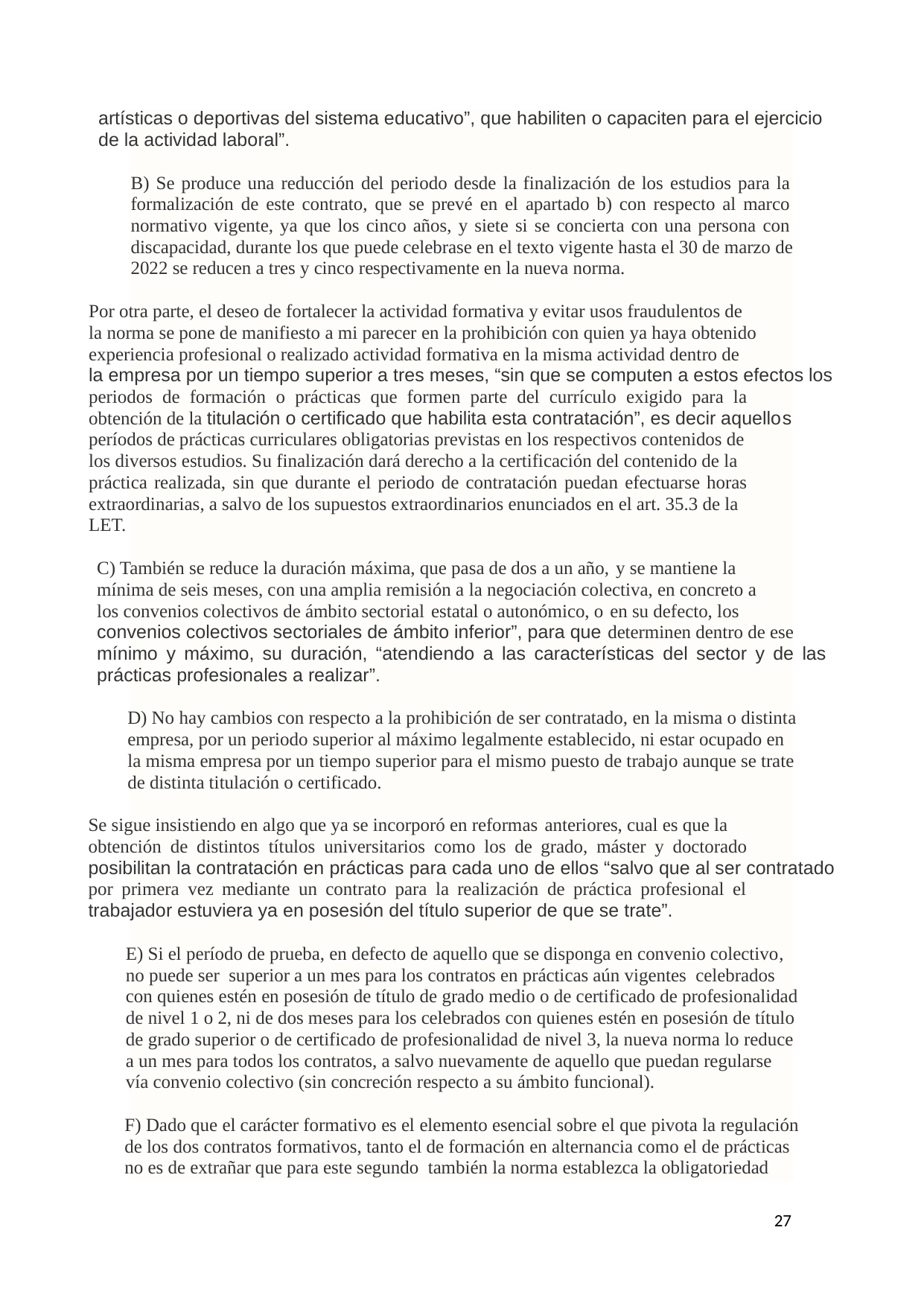

artísticas o deportivas del sistema educativo”, que habiliten o capaciten para el ejercicio
de la actividad laboral”.

B) Se produce una reducción del periodo desde la finalización de los estudios para la
formalización de este contrato, que se prevé en el apartado b) con respecto al marco
normativo vigente, ya que los cinco años, y siete si se concierta con una persona con
discapacidad, durante los que puede celebrase en el texto vigente hasta el 30 de marzo de
2022 se reducen a tres y cinco respectivamente en la nueva norma.

Por otra parte, el deseo de fortalecer la actividad formativa y evitar usos fraudulentos de
la norma se pone de manifiesto a mi parecer en la prohibición con quien ya haya obtenido
experiencia profesional o realizado actividad formativa en la misma actividad dentro de
la empresa por un tiempo superior a tres meses, “sin que se computen a estos efectos los
periodos de formación o prácticas que formen parte del currículo exigido para la
obtención de la titulación o certificado que habilita esta contratación”, es decir aquellos
períodos de prácticas curriculares obligatorias previstas en los respectivos contenidos de
los diversos estudios. Su finalización dará derecho a la certificación del contenido de la
práctica realizada, sin que durante el periodo de contratación puedan efectuarse horas
extraordinarias, a salvo de los supuestos extraordinarios enunciados en el art. 35.3 de la
LET.

C) También se reduce la duración máxima, que pasa de dos a un año, y se mantiene la
mínima de seis meses, con una amplia remisión a la negociación colectiva, en concreto a
los convenios colectivos de ámbito sectorial estatal o autonómico, o en su defecto, los
convenios colectivos sectoriales de ámbito inferior”, para que determinen dentro de ese
mínimo y máximo, su duración, “atendiendo a las características del sector y de las
prácticas profesionales a realizar”.

D) No hay cambios con respecto a la prohibición de ser contratado, en la misma o distinta
empresa, por un periodo superior al máximo legalmente establecido, ni estar ocupado en
la misma empresa por un tiempo superior para el mismo puesto de trabajo aunque se trate
de distinta titulación o certificado.

Se sigue insistiendo en algo que ya se incorporó en reformas anteriores, cual es que la
obtención de distintos títulos universitarios como los de grado, máster y doctorado
posibilitan la contratación en prácticas para cada uno de ellos “salvo que al ser contratado
por primera vez mediante un contrato para la realización de práctica profesional el
trabajador estuviera ya en posesión del título superior de que se trate”.

E) Si el período de prueba, en defecto de aquello que se disponga en convenio colectivo,
no puede ser  superior a un mes para los contratos en prácticas aún vigentes  celebrados
con quienes estén en posesión de título de grado medio o de certificado de profesionalidad
de nivel 1 o 2, ni de dos meses para los celebrados con quienes estén en posesión de título
de grado superior o de certificado de profesionalidad de nivel 3, la nueva norma lo reduce
a un mes para todos los contratos, a salvo nuevamente de aquello que puedan regularse
vía convenio colectivo (sin concreción respecto a su ámbito funcional).

F) Dado que el carácter formativo es el elemento esencial sobre el que pivota la regulación
de los dos contratos formativos, tanto el de formación en alternancia como el de prácticas
no es de extrañar que para este segundo  también la norma establezca la obligatoriedad

27